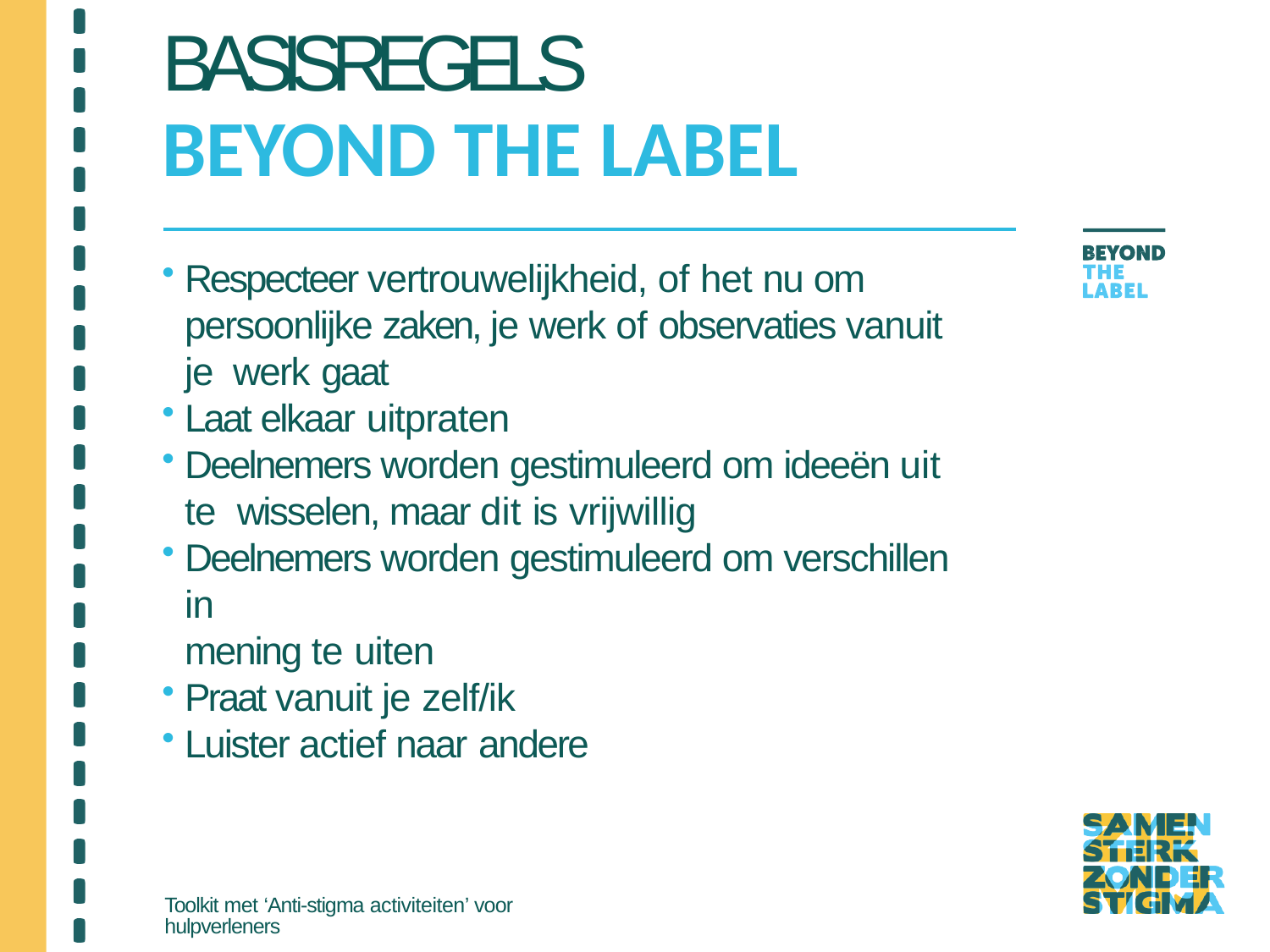

# BASISREGELS
BEYOND THE LABEL

Respecteer vertrouwelijkheid, of het nu om  persoonlijke zaken, je werk of observaties vanuit je  werk gaat
Laat elkaar uitpraten
Deelnemers worden gestimuleerd om ideeën uit te  wisselen, maar dit is vrijwillig
Deelnemers worden gestimuleerd om verschillen in
mening te uiten
Praat vanuit je zelf/ik
Luister actief naar andere

Toolkit met ‘Anti-stigma activiteiten’ voor hulpverleners